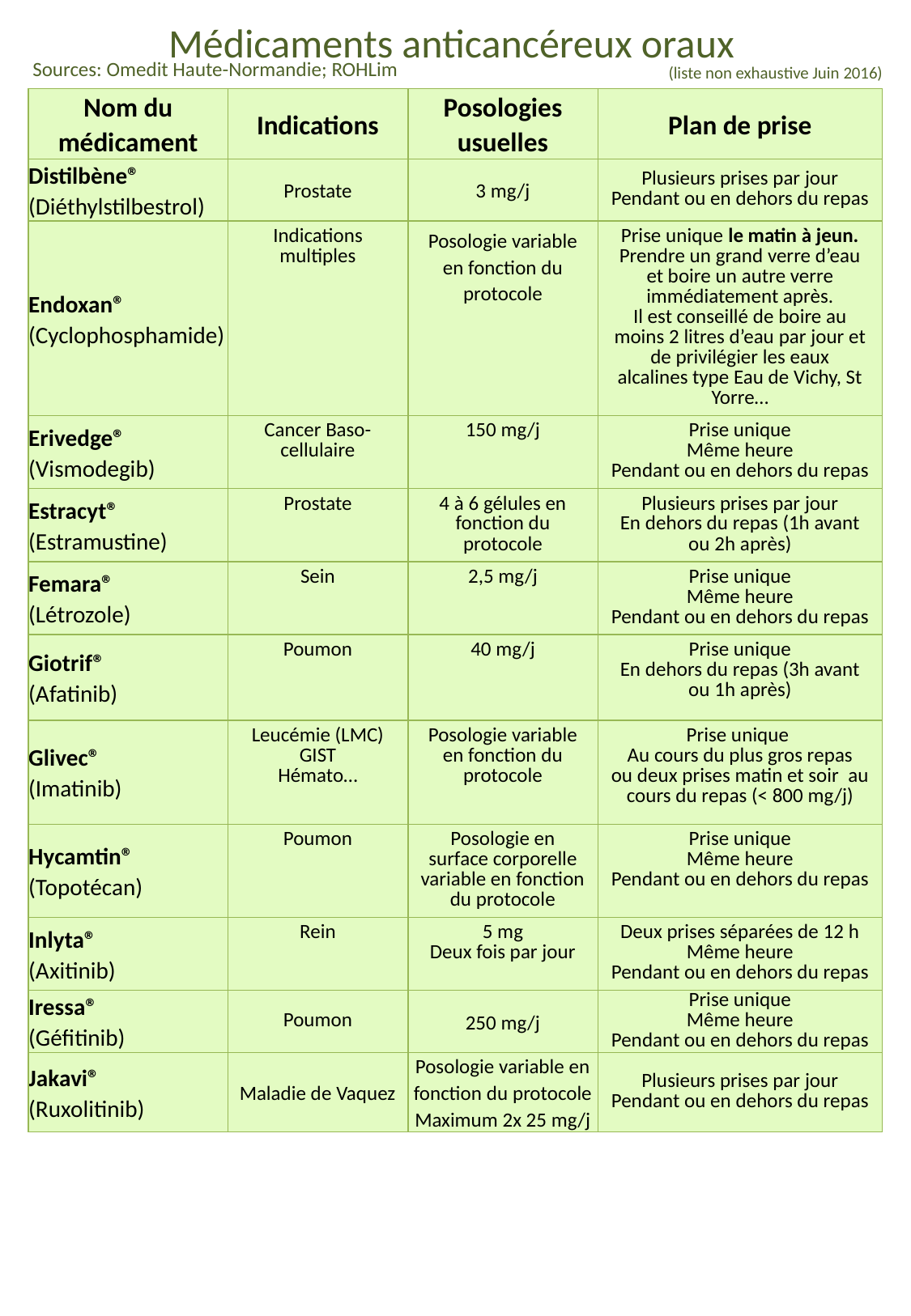

Médicaments anticancéreux oraux
Sources: Omedit Haute-Normandie; ROHLim
(liste non exhaustive Juin 2016)
| Nom du médicament | Indications | Posologies usuelles | Plan de prise |
| --- | --- | --- | --- |
| Distilbène® (Diéthylstilbestrol) | Prostate | 3 mg/j | Plusieurs prises par jour Pendant ou en dehors du repas |
| Endoxan® (Cyclophosphamide) | Indications multiples | Posologie variable en fonction du protocole | Prise unique le matin à jeun. Prendre un grand verre d’eau et boire un autre verre immédiatement après. Il est conseillé de boire au moins 2 litres d’eau par jour et de privilégier les eaux alcalines type Eau de Vichy, St Yorre… |
| Erivedge® (Vismodegib) | Cancer Baso-cellulaire | 150 mg/j | Prise unique Même heure Pendant ou en dehors du repas |
| Estracyt® (Estramustine) | Prostate | 4 à 6 gélules en fonction du protocole | Plusieurs prises par jour En dehors du repas (1h avant ou 2h après) |
| Femara® (Létrozole) | Sein | 2,5 mg/j | Prise unique Même heure Pendant ou en dehors du repas |
| Giotrif® (Afatinib) | Poumon | 40 mg/j | Prise unique En dehors du repas (3h avant ou 1h après) |
| Glivec® (Imatinib) | Leucémie (LMC) GIST Hémato… | Posologie variable en fonction du protocole | Prise unique Au cours du plus gros repas ou deux prises matin et soir au cours du repas (< 800 mg/j) |
| Hycamtin® (Topotécan) | Poumon | Posologie en surface corporelle variable en fonction du protocole | Prise unique Même heure Pendant ou en dehors du repas |
| Inlyta® (Axitinib) | Rein | 5 mg Deux fois par jour | Deux prises séparées de 12 h Même heure Pendant ou en dehors du repas |
| Iressa® (Géfitinib) | Poumon | 250 mg/j | Prise unique Même heure Pendant ou en dehors du repas |
| Jakavi® (Ruxolitinib) | Maladie de Vaquez | Posologie variable en fonction du protocole Maximum 2x 25 mg/j | Plusieurs prises par jour Pendant ou en dehors du repas |
#